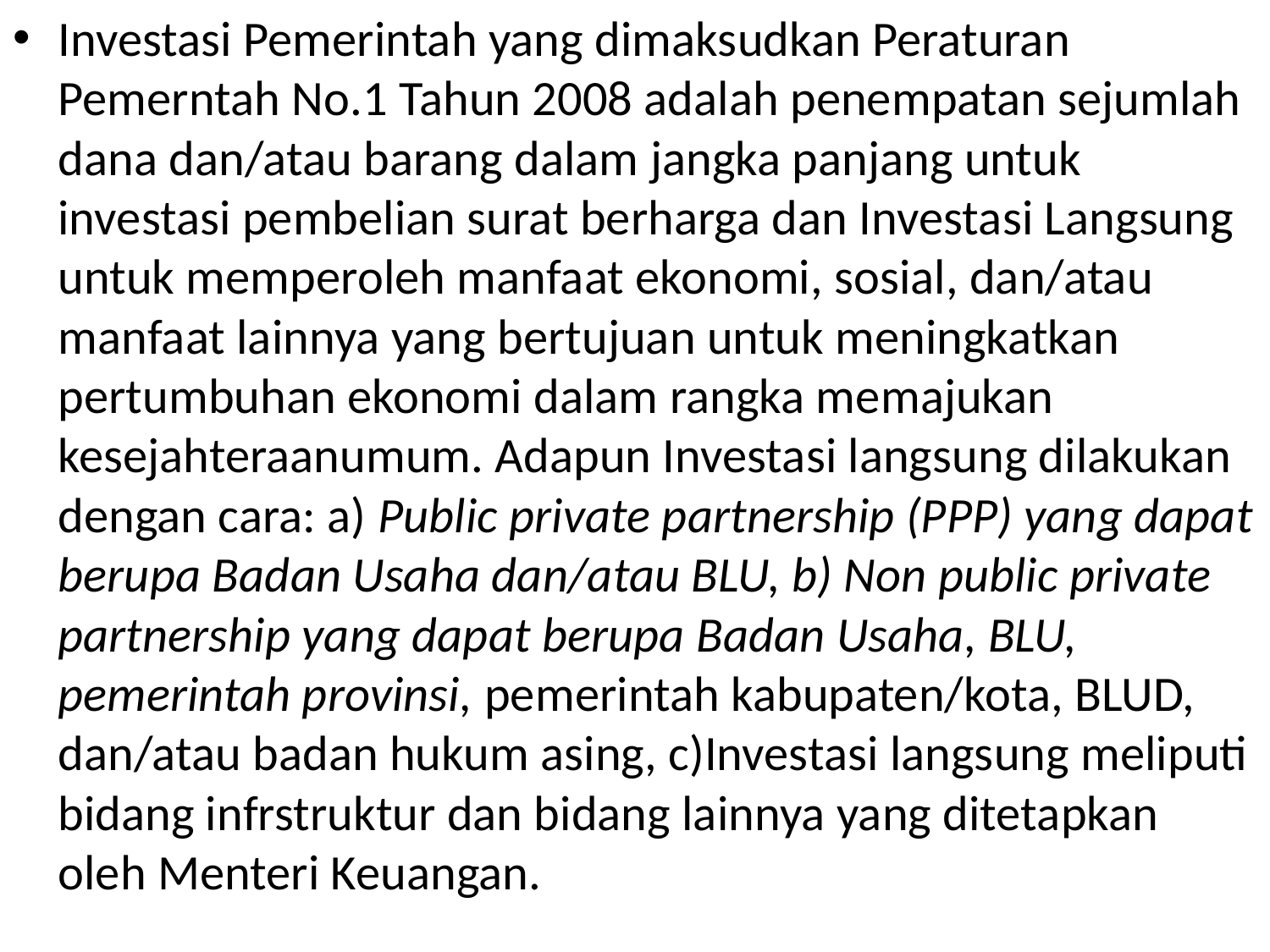

Investasi Pemerintah yang dimaksudkan Peraturan Pemerntah No.1 Tahun 2008 adalah penempatan sejumlah dana dan/atau barang dalam jangka panjang untuk investasi pembelian surat berharga dan Investasi Langsung untuk memperoleh manfaat ekonomi, sosial, dan/atau manfaat lainnya yang bertujuan untuk meningkatkan pertumbuhan ekonomi dalam rangka memajukan kesejahteraanumum. Adapun Investasi langsung dilakukan dengan cara: a) Public private partnership (PPP) yang dapat berupa Badan Usaha dan/atau BLU, b) Non public private partnership yang dapat berupa Badan Usaha, BLU, pemerintah provinsi, pemerintah kabupaten/kota, BLUD, dan/atau badan hukum asing, c)Investasi langsung meliputi bidang infrstruktur dan bidang lainnya yang ditetapkan oleh Menteri Keuangan.